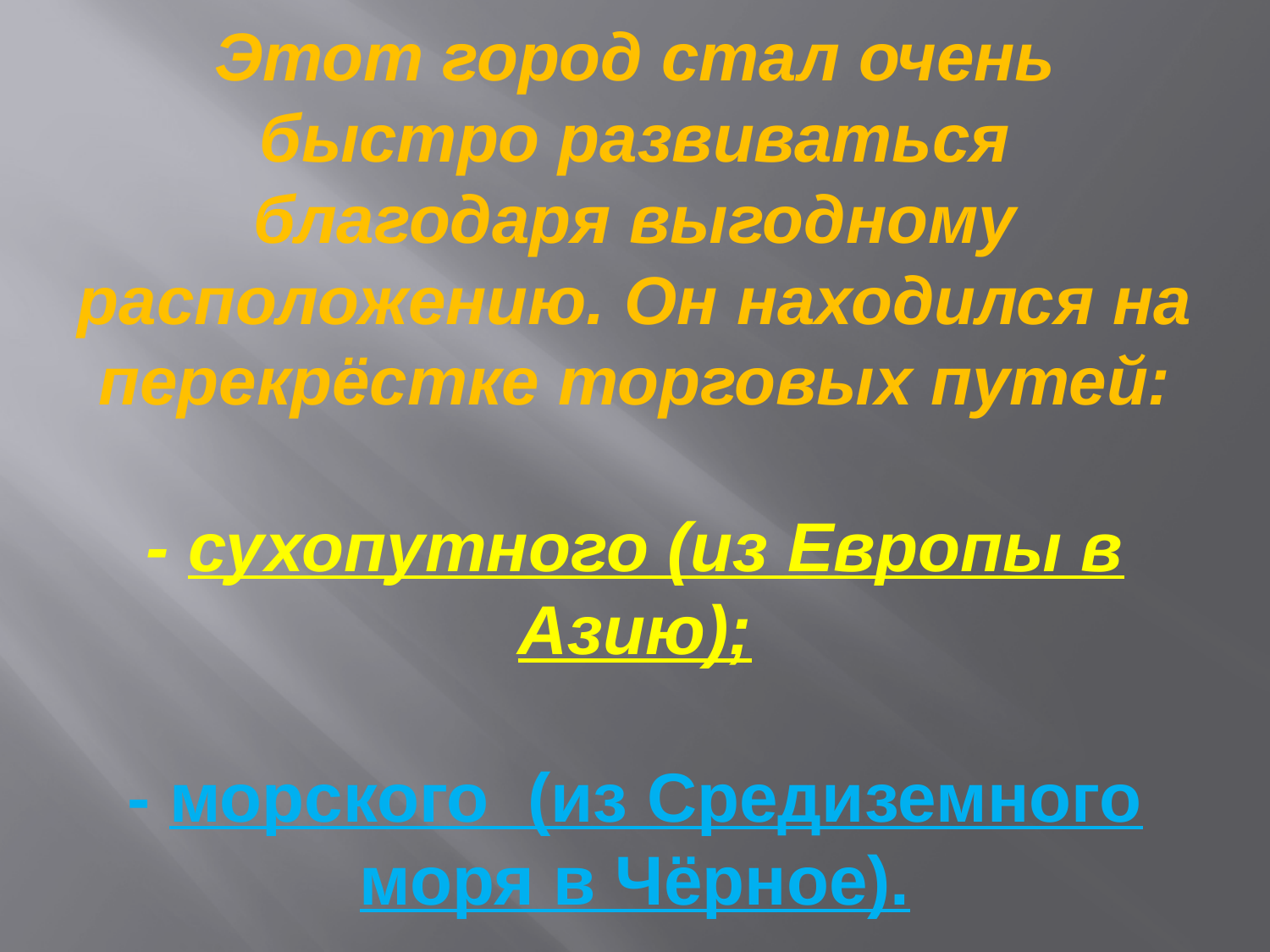

# Этот город стал очень быстро развиваться благодаря выгодному расположению. Он находился на перекрёстке торговых путей: - сухопутного (из Европы в Азию); - морского  (из Средиземного моря в Чёрное).